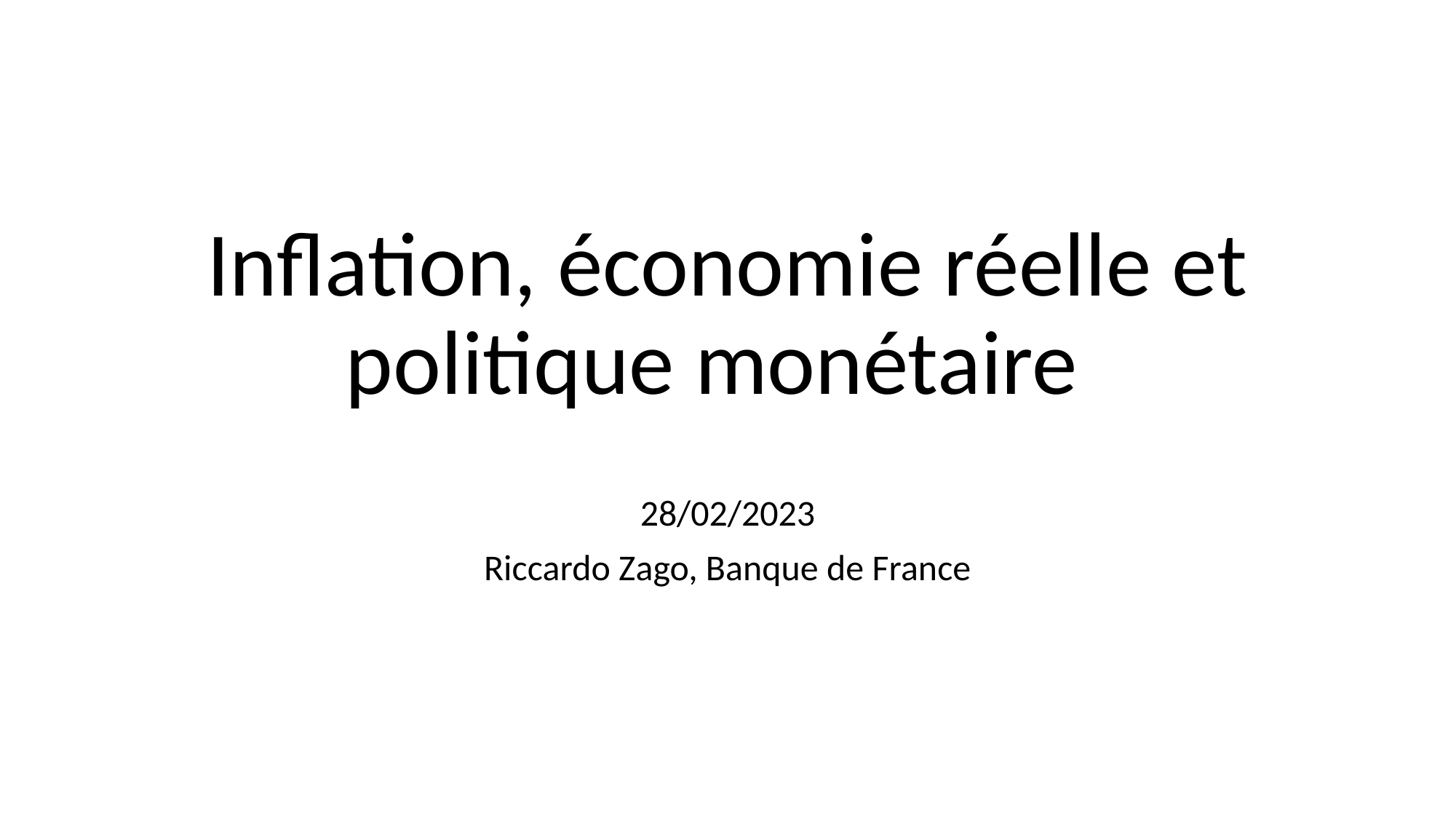

# Inflation, économie réelle et politique monétaire

28/02/2023
Riccardo Zago, Banque de France